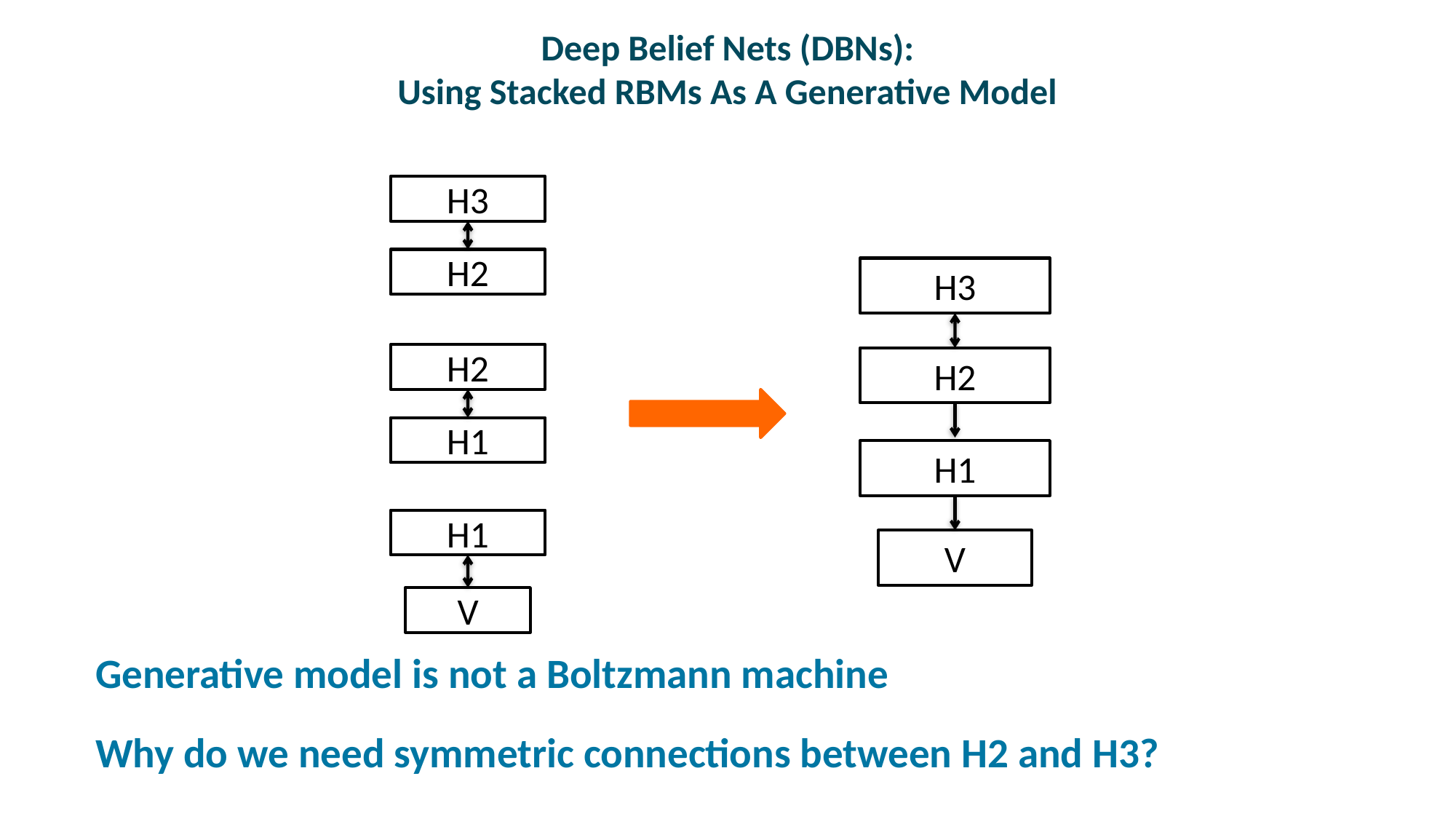

# Deep Belief Nets (DBNs): Using Stacked RBMs As A Generative Model
H3
H2
H2
H1
H1
V
H3
H2

H1
V
Generative model is not a Boltzmann machine
Why do we need symmetric connections between H2 and H3?